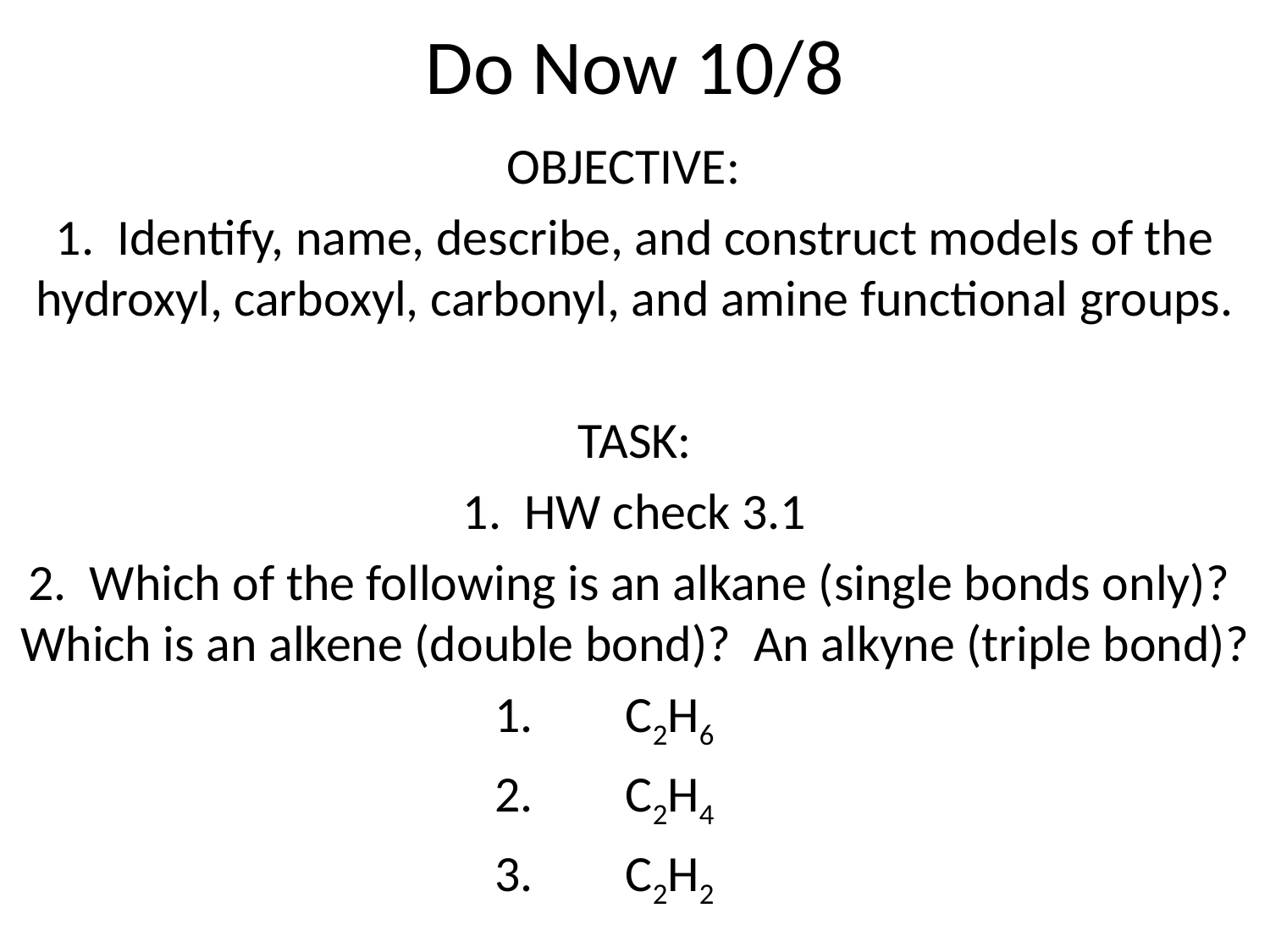

# Do Now 10/8
OBJECTIVE:
1.  Identify, name, describe, and construct models of the hydroxyl, carboxyl, carbonyl, and amine functional groups.

TASK:
1.  HW check 3.1
2.  Which of the following is an alkane (single bonds only)?  Which is an alkene (double bond)?  An alkyne (triple bond)?
C2H6
C2H4
C2H2